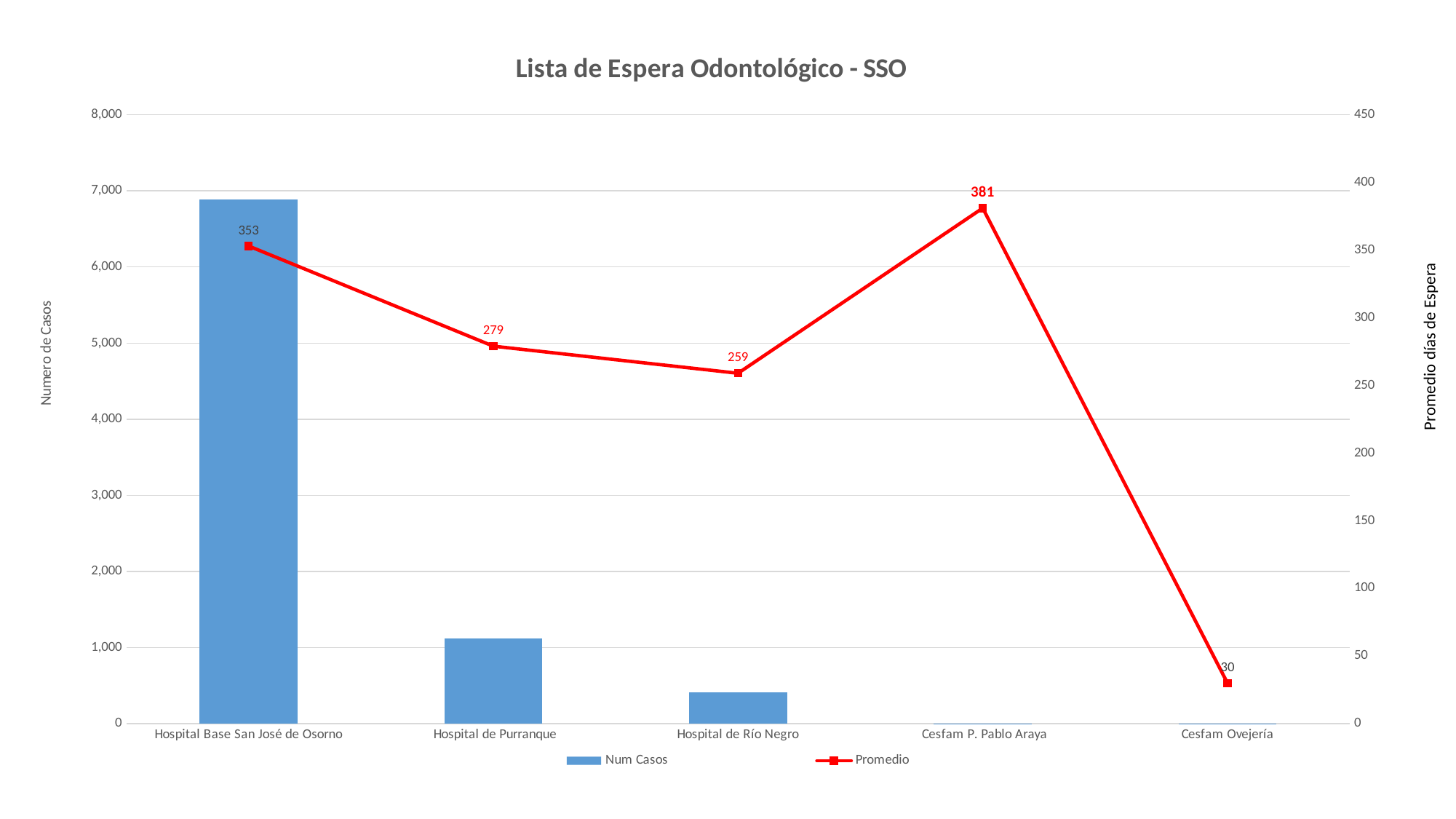

### Chart: Lista de Espera Odontológico - SSO

| Category | Num Casos | Promedio |
|---|---|---|
|  Hospital Base San José de Osorno  | 6891.0 | 353.0 |
|  Hospital de Purranque | 1118.0 | 279.0 |
|  Hospital de Río Negro  | 416.0 | 259.0 |
|  Cesfam P. Pablo Araya | 1.0 | 381.0 |
|  Cesfam Ovejería  | 1.0 | 30.0 |
Promedio días de Espera